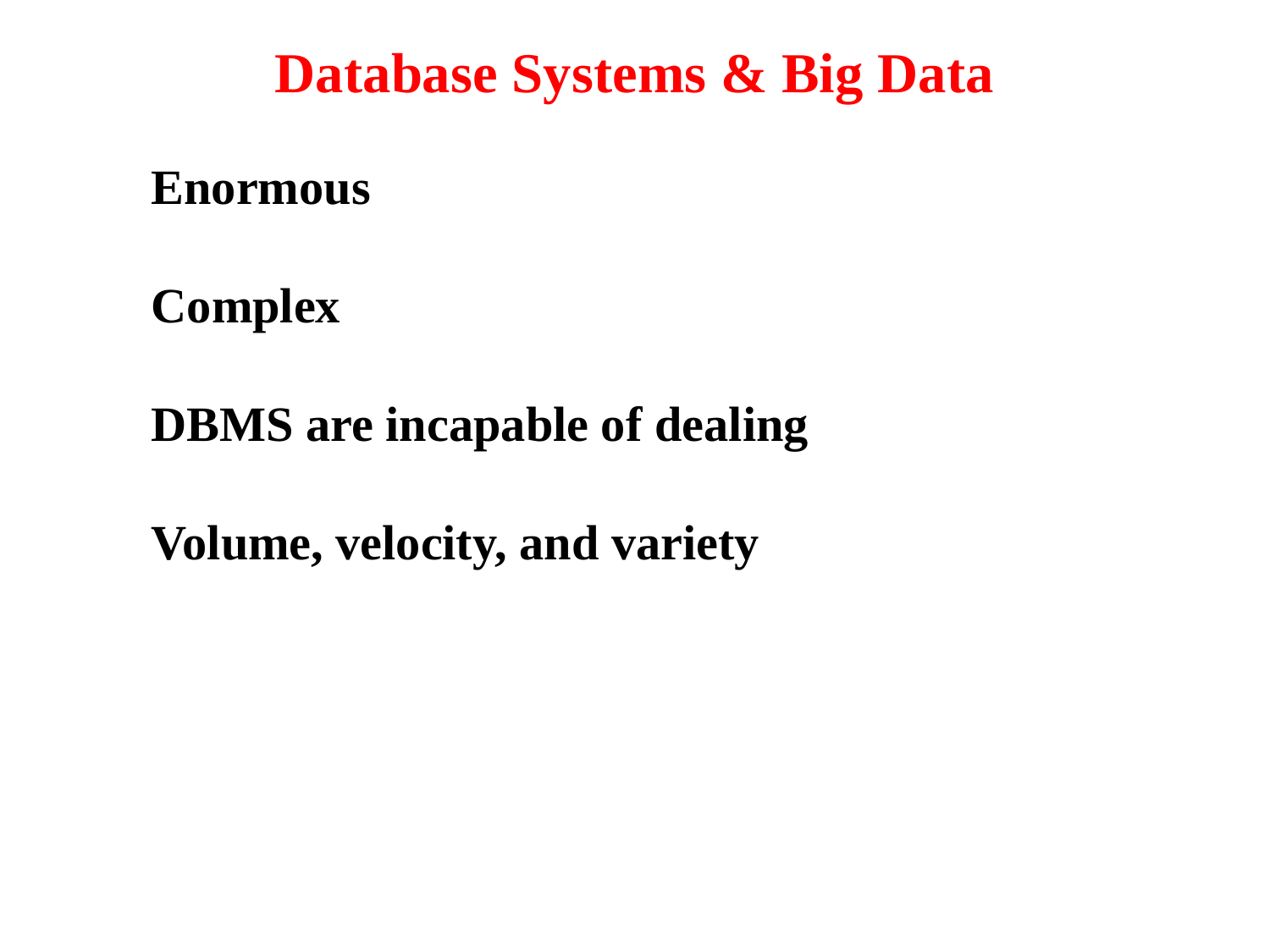

Database Systems & Big Data
Enormous

Complex

DBMS are incapable of dealing

Volume, velocity, and variety